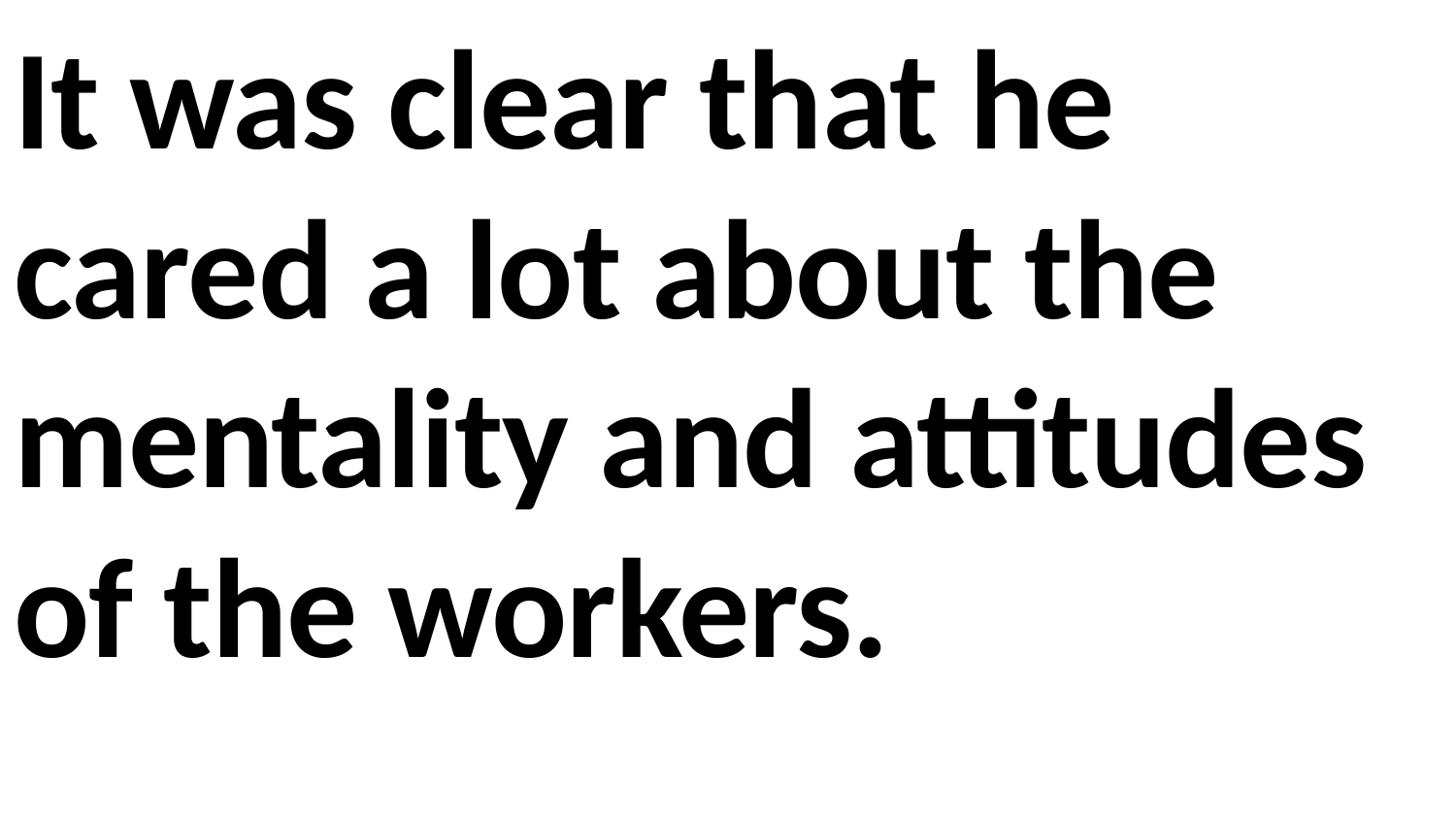

It was clear that he cared a lot about the mentality and attitudes of the workers.